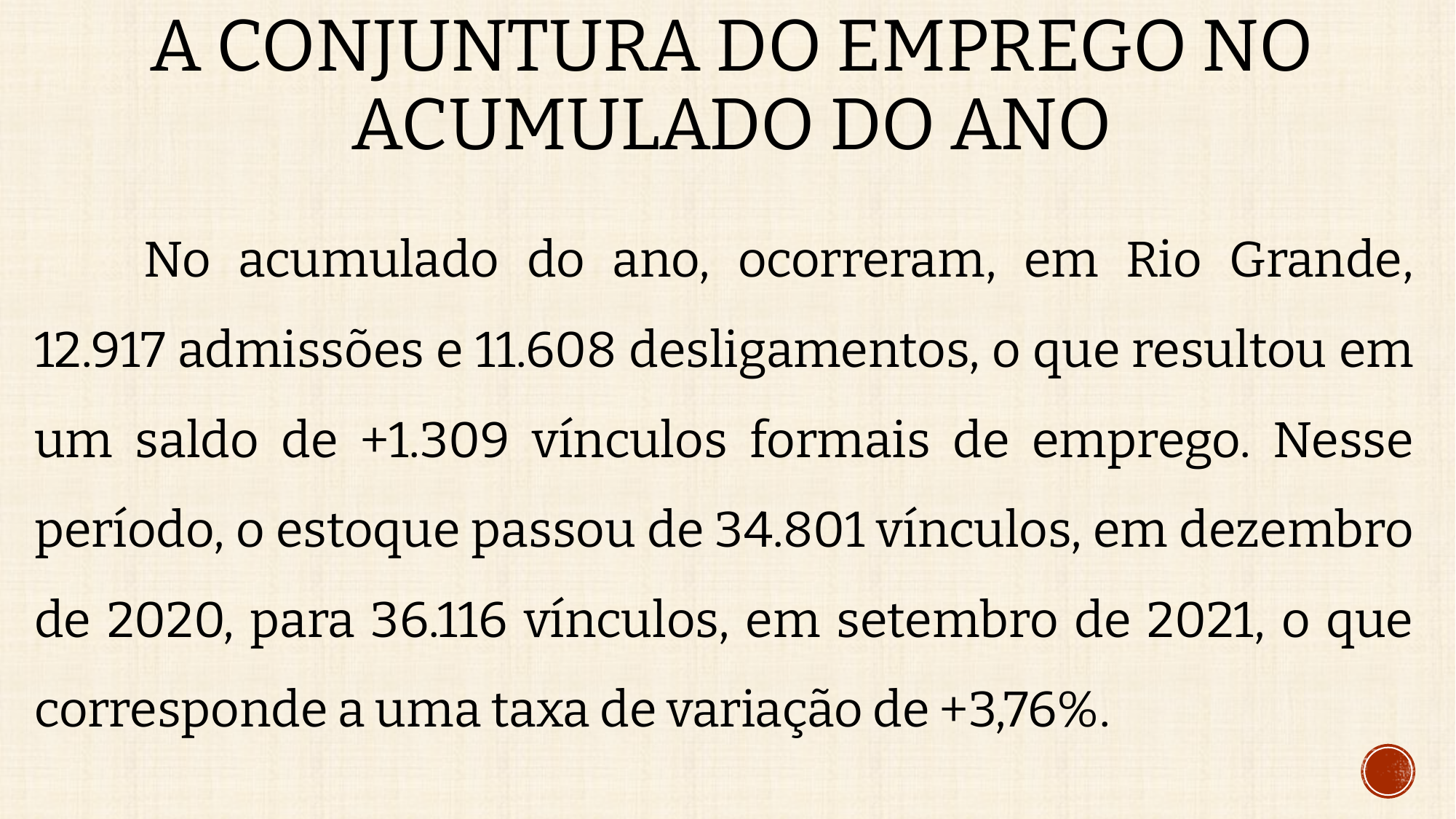

# A conjuntura do emprego no acumulado do ano
	No acumulado do ano, ocorreram, em Rio Grande, 12.917 admissões e 11.608 desligamentos, o que resultou em um saldo de +1.309 vínculos formais de emprego. Nesse período, o estoque passou de 34.801 vínculos, em dezembro de 2020, para 36.116 vínculos, em setembro de 2021, o que corresponde a uma taxa de variação de +3,76%.